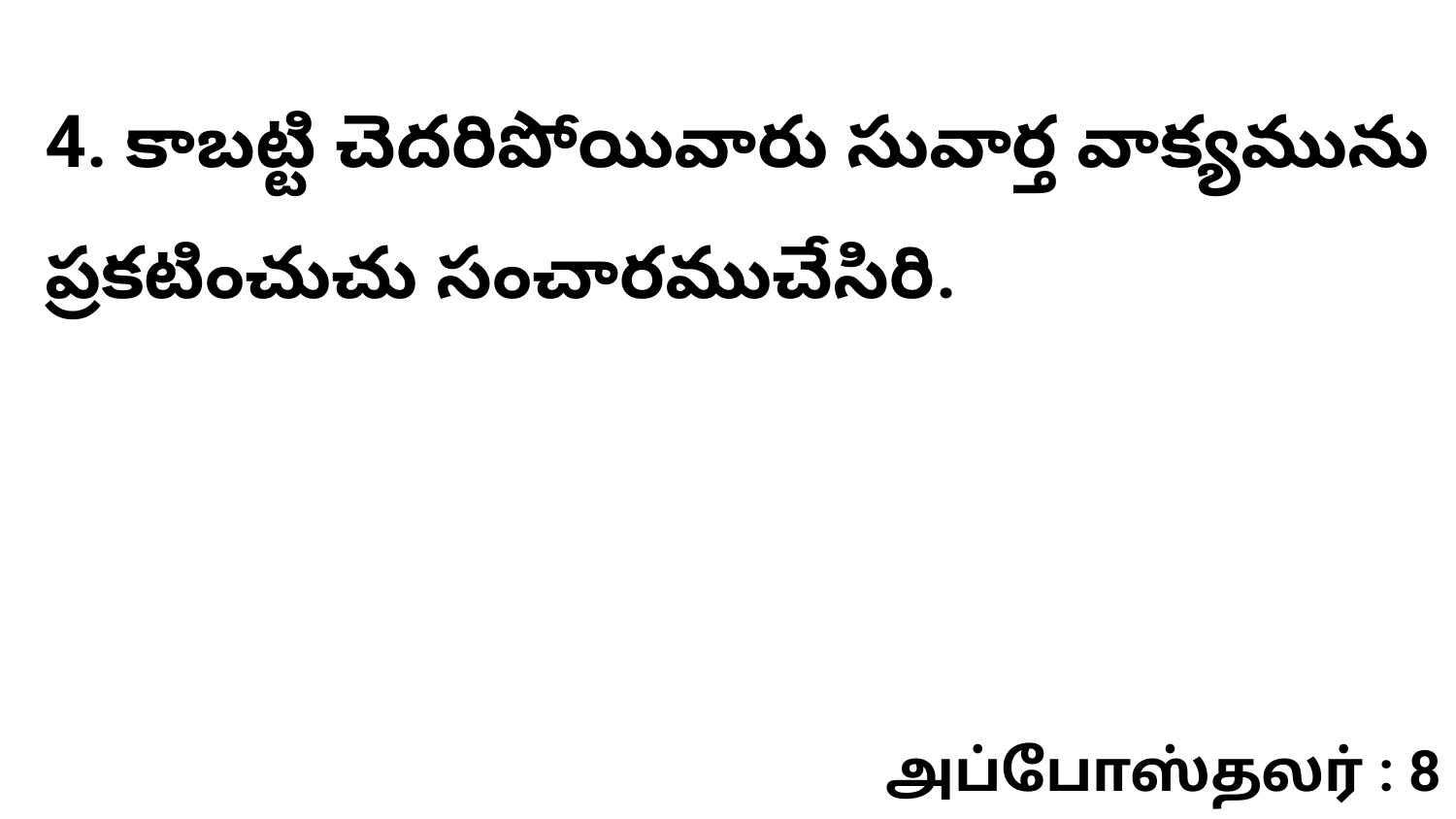

4. కాబట్టి చెదరిపోయివారు సువార్త వాక్యమును ప్రకటించుచు సంచారముచేసిరి.
அப்போஸ்தலர் : 8